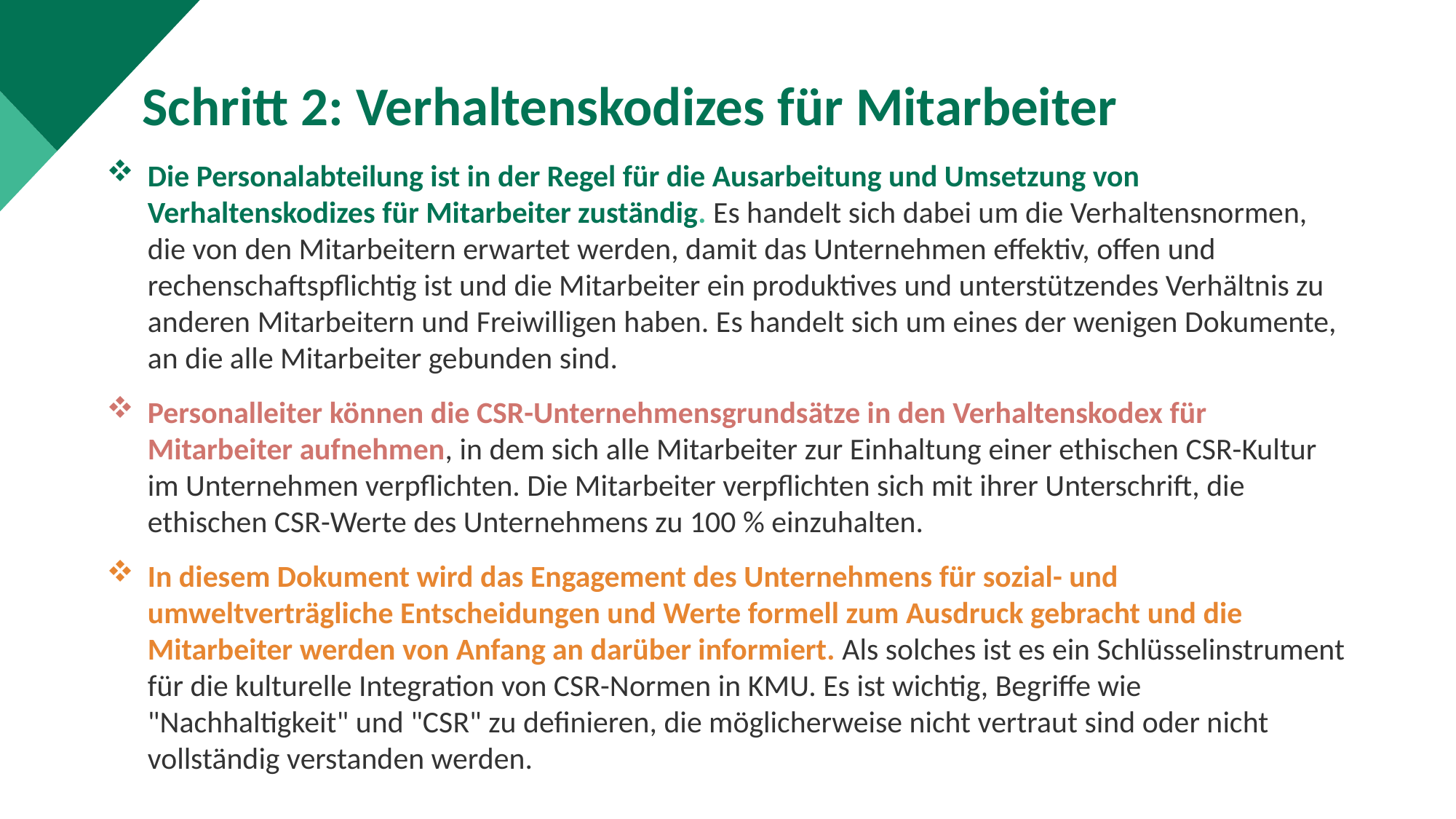

Schritt 2: Verhaltenskodizes für Mitarbeiter

Die Personalabteilung ist in der Regel für die Ausarbeitung und Umsetzung von Verhaltenskodizes für Mitarbeiter zuständig. Es handelt sich dabei um die Verhaltensnormen, die von den Mitarbeitern erwartet werden, damit das Unternehmen effektiv, offen und rechenschaftspflichtig ist und die Mitarbeiter ein produktives und unterstützendes Verhältnis zu anderen Mitarbeitern und Freiwilligen haben. Es handelt sich um eines der wenigen Dokumente, an die alle Mitarbeiter gebunden sind.
Personalleiter können die CSR-Unternehmensgrundsätze in den Verhaltenskodex für Mitarbeiter aufnehmen, in dem sich alle Mitarbeiter zur Einhaltung einer ethischen CSR-Kultur im Unternehmen verpflichten. Die Mitarbeiter verpflichten sich mit ihrer Unterschrift, die ethischen CSR-Werte des Unternehmens zu 100 % einzuhalten.
In diesem Dokument wird das Engagement des Unternehmens für sozial- und umweltverträgliche Entscheidungen und Werte formell zum Ausdruck gebracht und die Mitarbeiter werden von Anfang an darüber informiert. Als solches ist es ein Schlüsselinstrument für die kulturelle Integration von CSR-Normen in KMU. Es ist wichtig, Begriffe wie "Nachhaltigkeit" und "CSR" zu definieren, die möglicherweise nicht vertraut sind oder nicht vollständig verstanden werden.